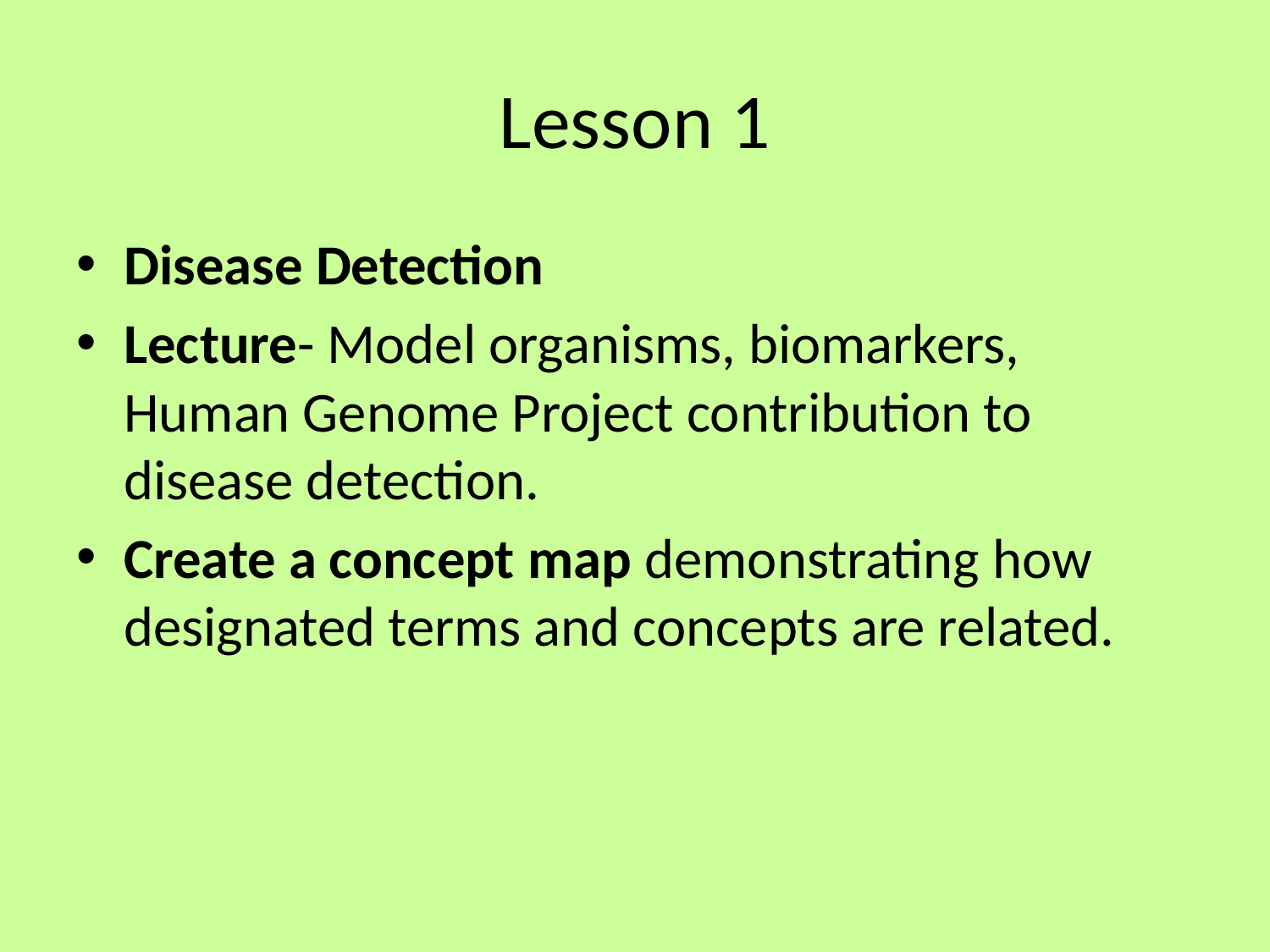

# Lesson 1
Disease Detection
Lecture- Model organisms, biomarkers, Human Genome Project contribution to disease detection.
Create a concept map demonstrating how designated terms and concepts are related.